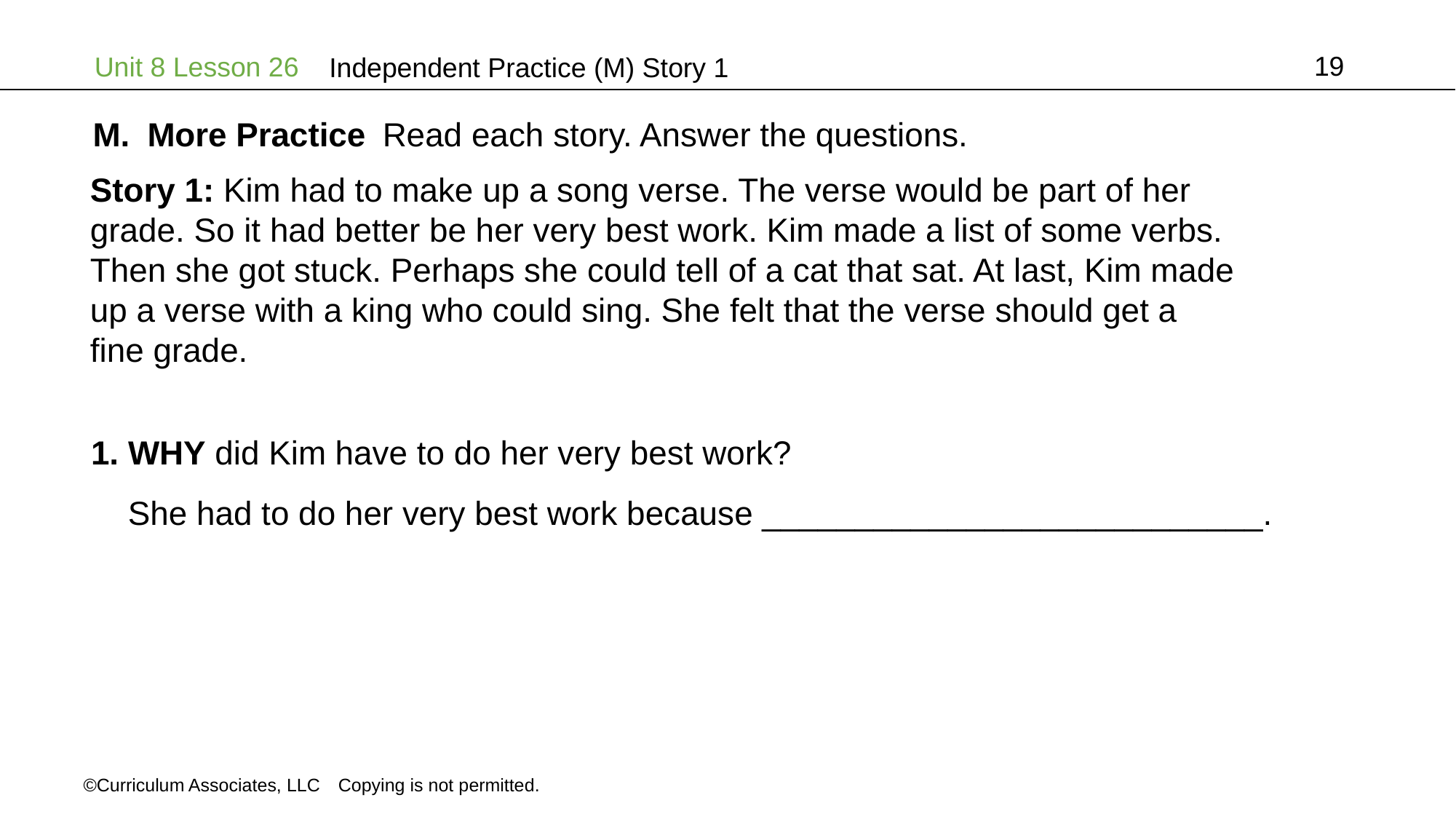

19
Independent Practice (M) Story 1
More Practice Read each story. Answer the questions.
Story 1: Kim had to make up a song verse. The verse would be part of her
grade. So it had better be her very best work. Kim made a list of some verbs.
Then she got stuck. Perhaps she could tell of a cat that sat. At last, Kim made
up a verse with a king who could sing. She felt that the verse should get a
fine grade.
1. WHY did Kim have to do her very best work?
    She had to do her very best work because ___________________________.